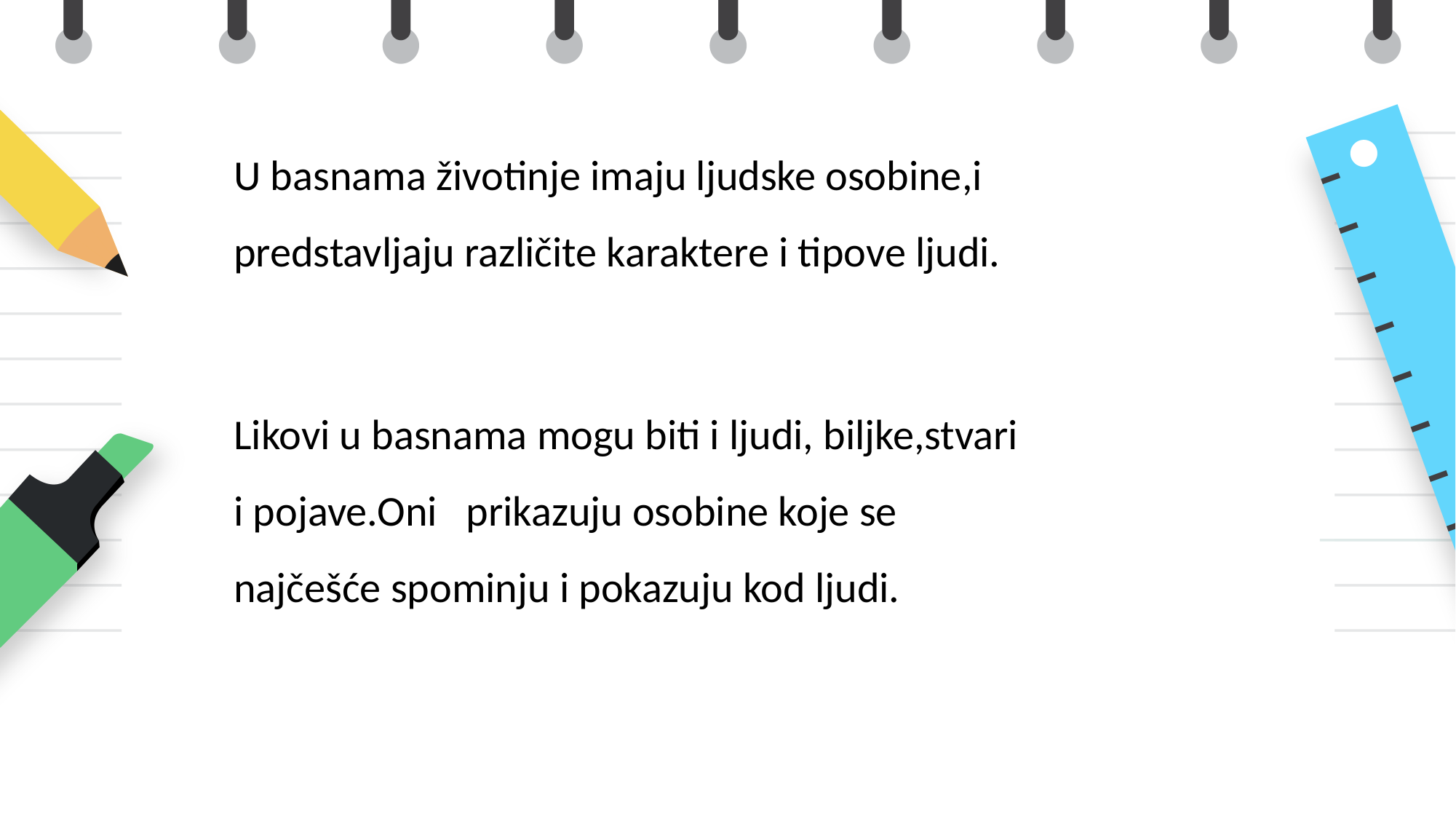

U basnama životinje imaju ljudske osobine,i predstavljaju različite karaktere i tipove ljudi.

Likovi u basnama mogu biti i ljudi, biljke,stvari i pojave.Oni   prikazuju osobine koje se najčešće spominju i pokazuju kod ljudi.